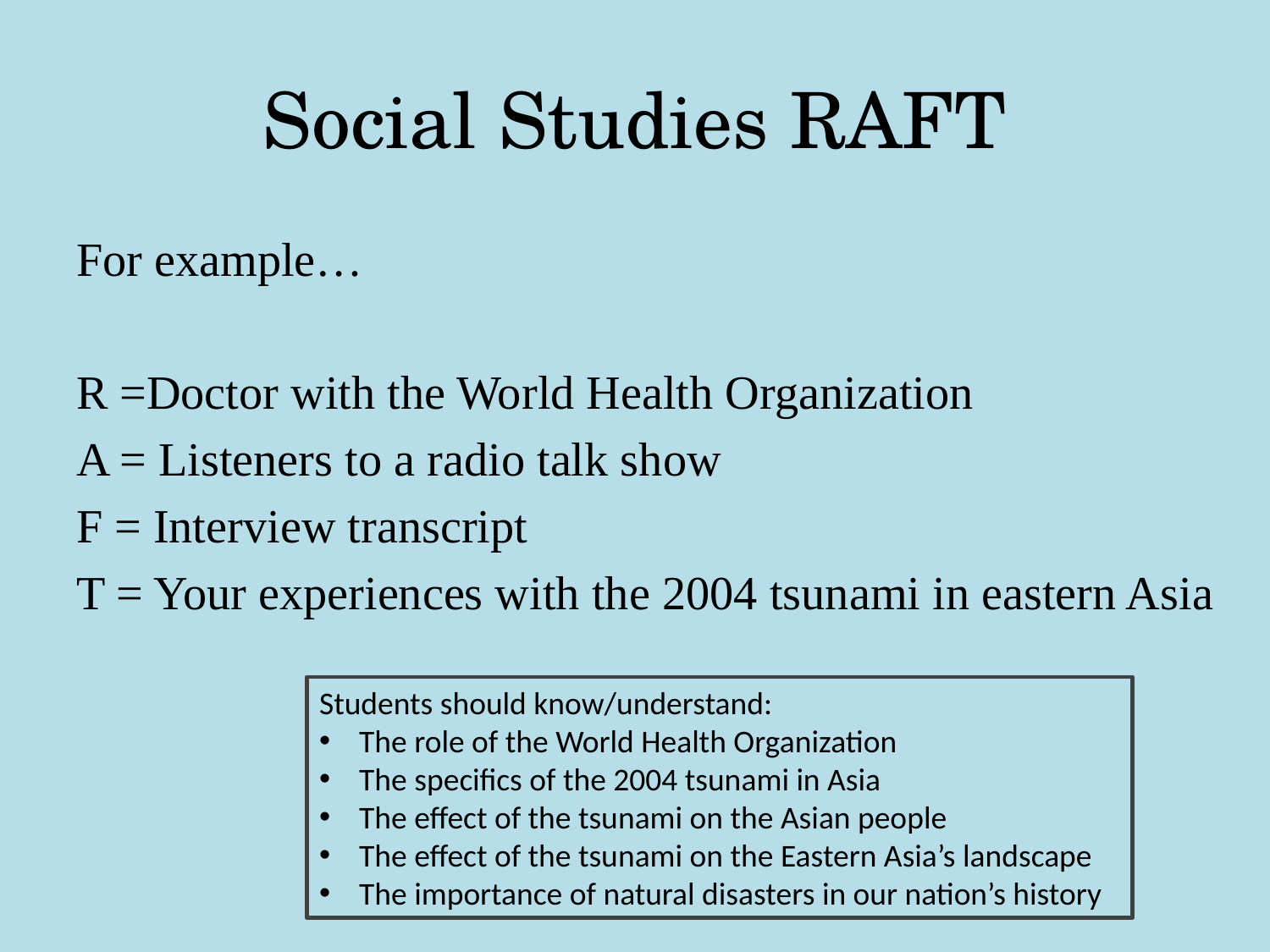

# Social Studies RAFT
For example…

R =Doctor with the World Health Organization
A = Listeners to a radio talk show
F = Interview transcript
T = Your experiences with the 2004 tsunami in eastern Asia
Students should know/understand:
The role of the World Health Organization
The specifics of the 2004 tsunami in Asia
The effect of the tsunami on the Asian people
The effect of the tsunami on the Eastern Asia’s landscape
The importance of natural disasters in our nation’s history